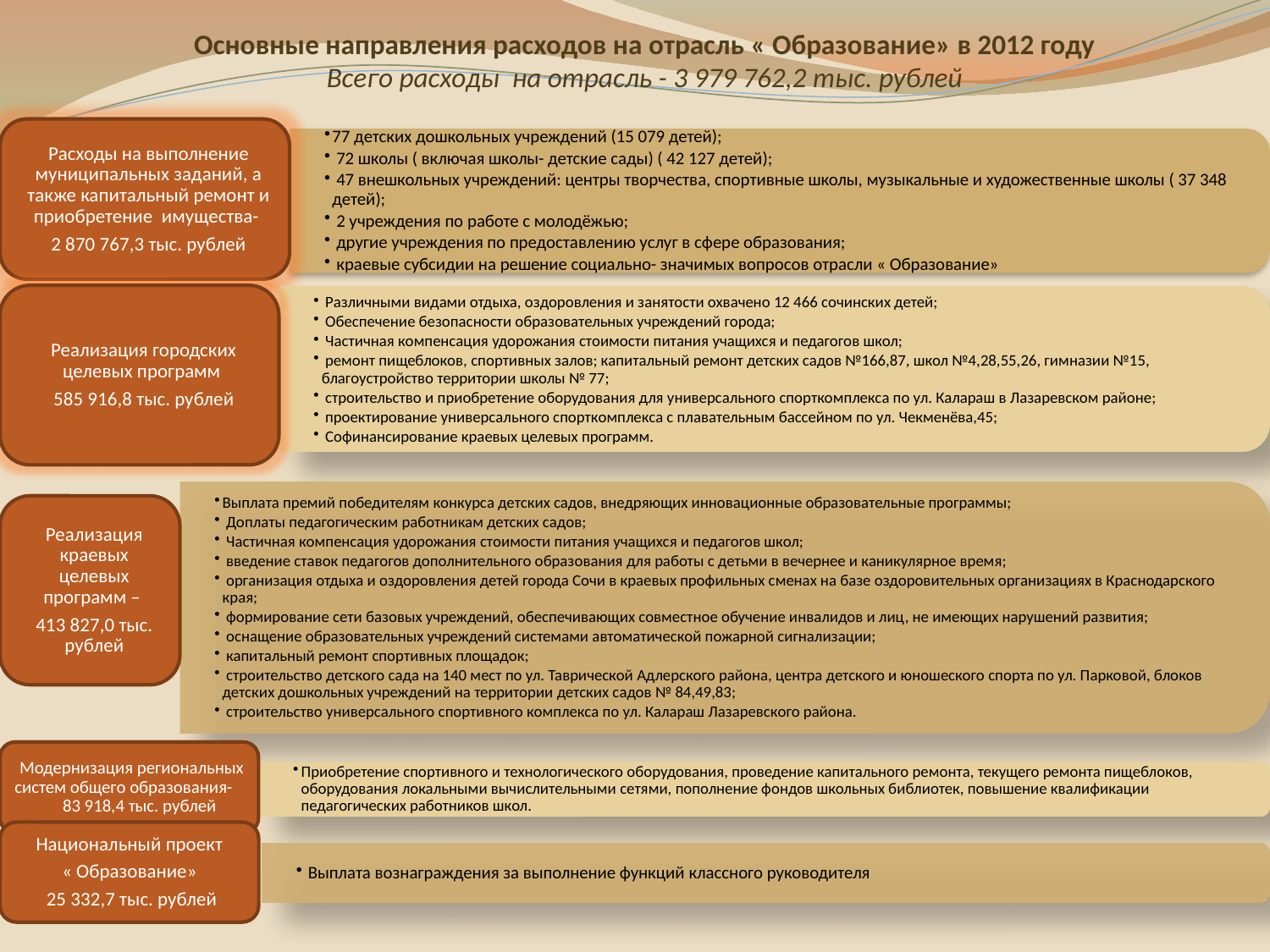

Основные направления расходов на отрасль « Образование» в 2012 году
Всего расходы  на отрасль - 3 979 762,2 тыс. рублей
77 детских дошкольных учреждений (15 079 детей);
 72 школы ( включая школы- детские сады) ( 42 127 детей);
 47 внешкольных учреждений: центры творчества, спортивные школы, музыкальные и художественные школы ( 37 348 детей);
 2 учреждения по работе с молодёжью;
 другие учреждения по предоставлению услуг в сфере образования;
 краевые субсидии на решение социально- значимых вопросов отрасли « Образование»
Расходы на выполнение муниципальных заданий, а также капитальный ремонт и приобретение  имущества-
2 870 767,3 тыс. рублей
 Различными видами отдыха, оздоровления и занятости охвачено 12 466 сочинских детей;
 Обеспечение безопасности образовательных учреждений города;
 Частичная компенсация удорожания стоимости питания учащихся и педагогов школ;
 ремонт пищеблоков, спортивных залов; капитальный ремонт детских садов №166,87, школ №4,28,55,26, гимназии №15, благоустройство территории школы № 77;
 строительство и приобретение оборудования для универсального спорткомплекса по ул. Калараш в Лазаревском районе;
 проектирование универсального спорткомплекса с плавательным бассейном по ул. Чекменёва,45;
 Софинансирование краевых целевых программ.
Реализация городских целевых программ
585 916,8 тыс. рублей
Выплата премий победителям конкурса детских садов, внедряющих инновационные образовательные программы;
 Доплаты педагогическим работникам детских садов;
 Частичная компенсация удорожания стоимости питания учащихся и педагогов школ;
 введение ставок педагогов дополнительного образования для работы с детьми в вечернее и каникулярное время;
 организация отдыха и оздоровления детей города Сочи в краевых профильных сменах на базе оздоровительных организациях в Краснодарского края;
 формирование сети базовых учреждений, обеспечивающих совместное обучение инвалидов и лиц, не имеющих нарушений развития;
 оснащение образовательных учреждений системами автоматической пожарной сигнализации;
 капитальный ремонт спортивных площадок;
 строительство детского сада на 140 мест по ул. Таврической Адлерского района, центра детского и юношеского спорта по ул. Парковой, блоков детских дошкольных учреждений на территории детских садов № 84,49,83;
 строительство универсального спортивного комплекса по ул. Калараш Лазаревского района.
Реализация краевых целевых программ –
413 827,0 тыс. рублей
Приобретение спортивного и технологического оборудования, проведение капитального ремонта, текущего ремонта пищеблоков, оборудования локальными вычислительными сетями, пополнение фондов школьных библиотек, повышение квалификации педагогических работников школ.
Модернизация региональных систем общего образования-         83 918,4 тыс. рублей
 Выплата вознаграждения за выполнение функций классного руководителя
Национальный проект
« Образование»
25 332,7 тыс. рублей